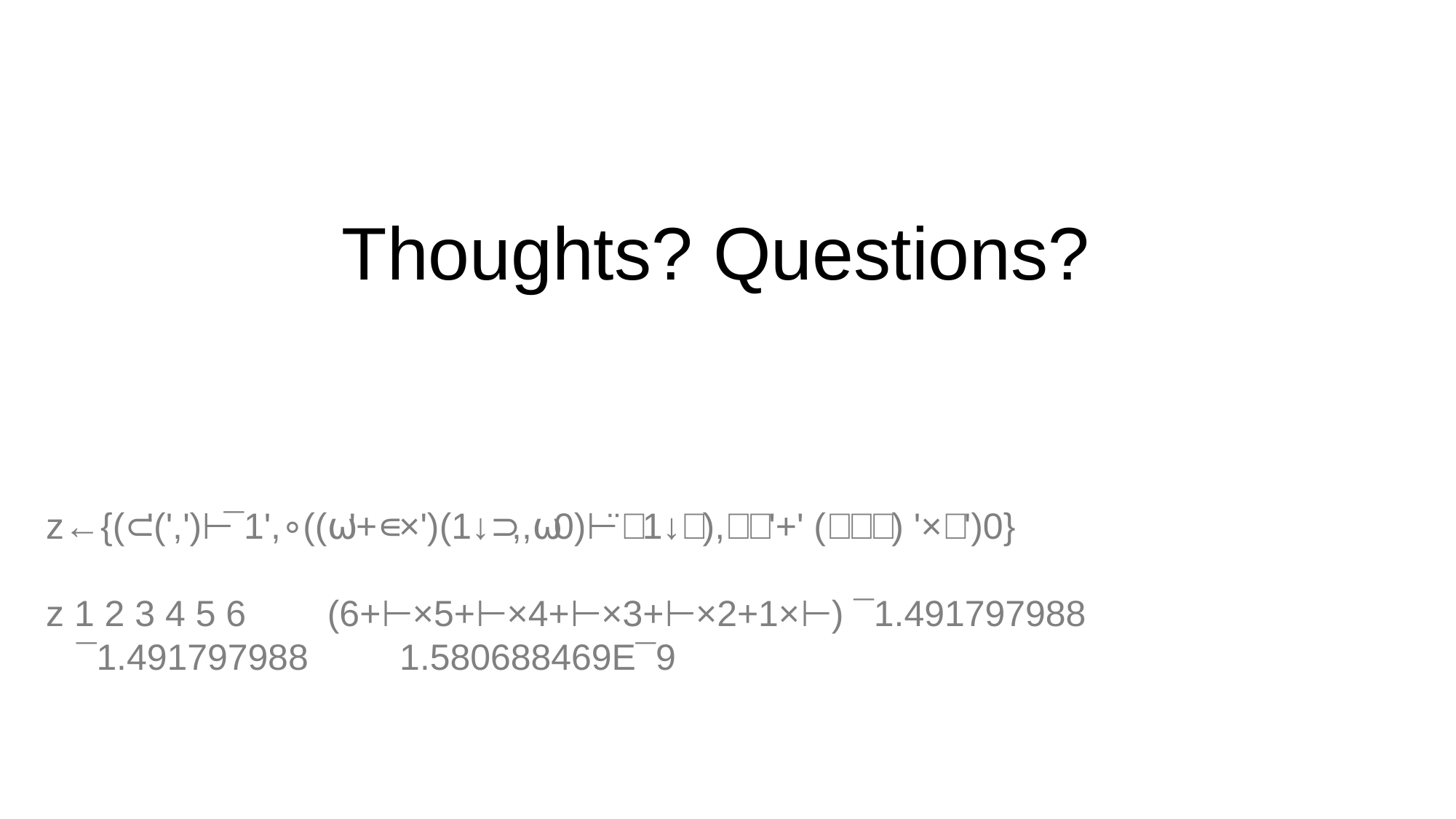

# Thoughts? Questions?
z←{(⍎'(',')⍣¯1',⍨((⊂'+⊢×')(1↓∘,,⍤0)⍕¨⌽1↓⍵),⍥∊'+' (⍕⊃⍵) '×⊢')0}

z 1 2 3 4 5 6        (6+⊢×5+⊢×4+⊢×3+⊢×2+1×⊢) ¯1.491797988
   ¯1.491797988         1.580688469E¯9